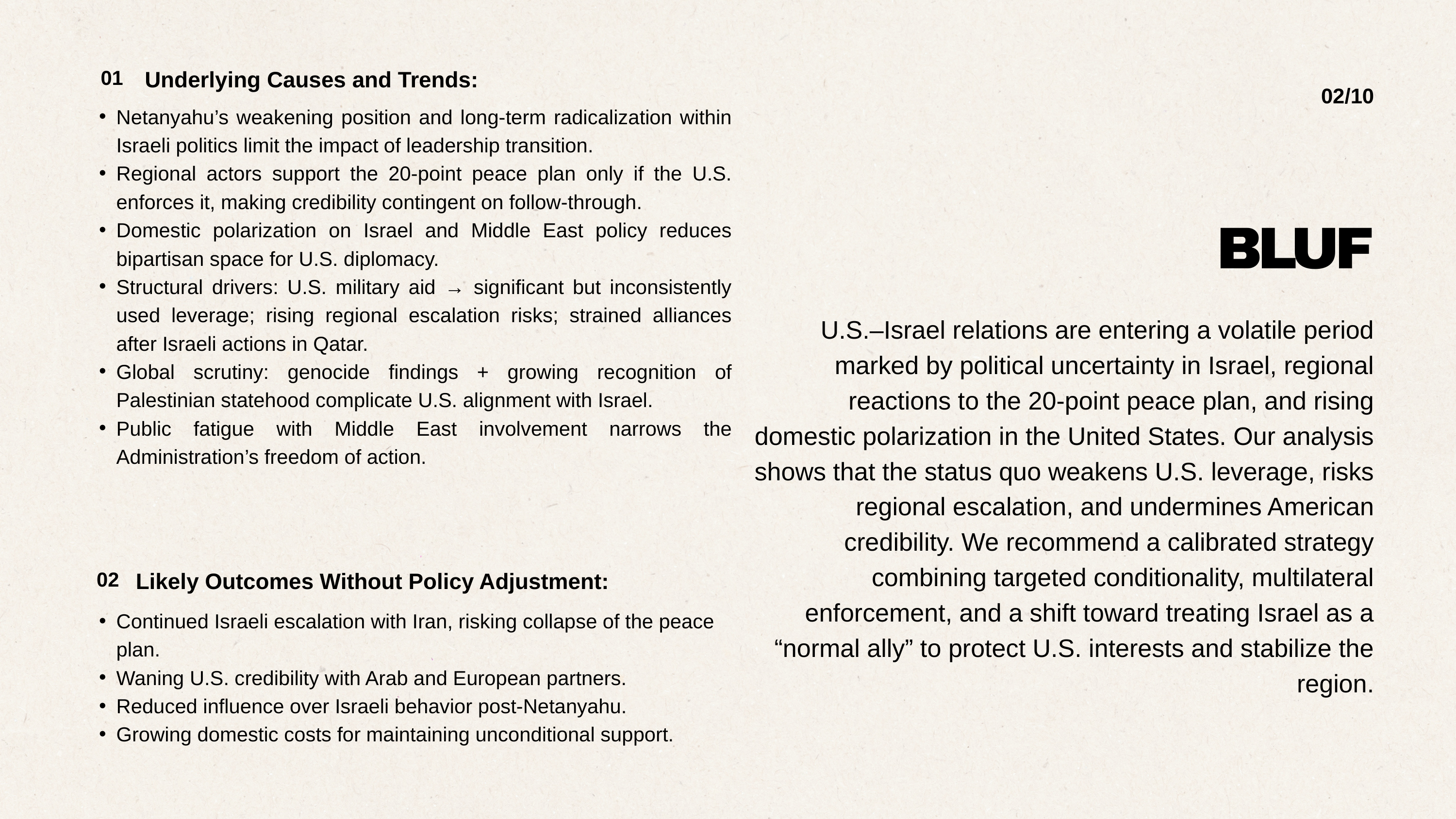

01
Underlying Causes and Trends:
Netanyahu’s weakening position and long-term radicalization within Israeli politics limit the impact of leadership transition.
Regional actors support the 20-point peace plan only if the U.S. enforces it, making credibility contingent on follow-through.
Domestic polarization on Israel and Middle East policy reduces bipartisan space for U.S. diplomacy.
Structural drivers: U.S. military aid → significant but inconsistently used leverage; rising regional escalation risks; strained alliances after Israeli actions in Qatar.
Global scrutiny: genocide findings + growing recognition of Palestinian statehood complicate U.S. alignment with Israel.
Public fatigue with Middle East involvement narrows the Administration’s freedom of action.
02/10
BLUF
U.S.–Israel relations are entering a volatile period marked by political uncertainty in Israel, regional reactions to the 20-point peace plan, and rising domestic polarization in the United States. Our analysis shows that the status quo weakens U.S. leverage, risks regional escalation, and undermines American credibility. We recommend a calibrated strategy combining targeted conditionality, multilateral enforcement, and a shift toward treating Israel as a “normal ally” to protect U.S. interests and stabilize the region.
02
Likely Outcomes Without Policy Adjustment:
Continued Israeli escalation with Iran, risking collapse of the peace plan.
Waning U.S. credibility with Arab and European partners.
Reduced influence over Israeli behavior post-Netanyahu.
Growing domestic costs for maintaining unconditional support.